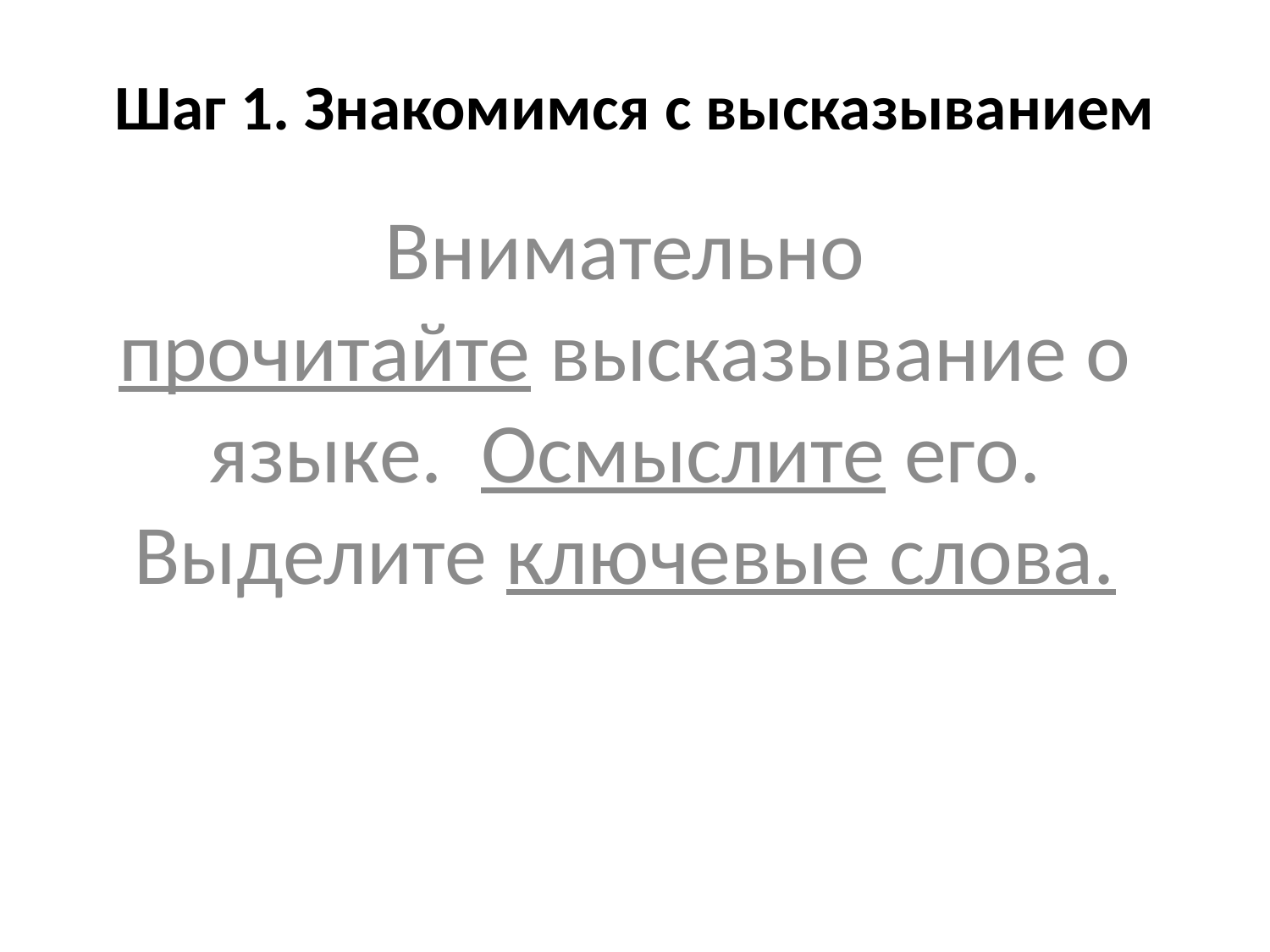

# Шаг 1. Знакомимся с высказыванием
Внимательно прочитайте высказывание о языке.  Осмыслите его. Выделите ключевые слова.